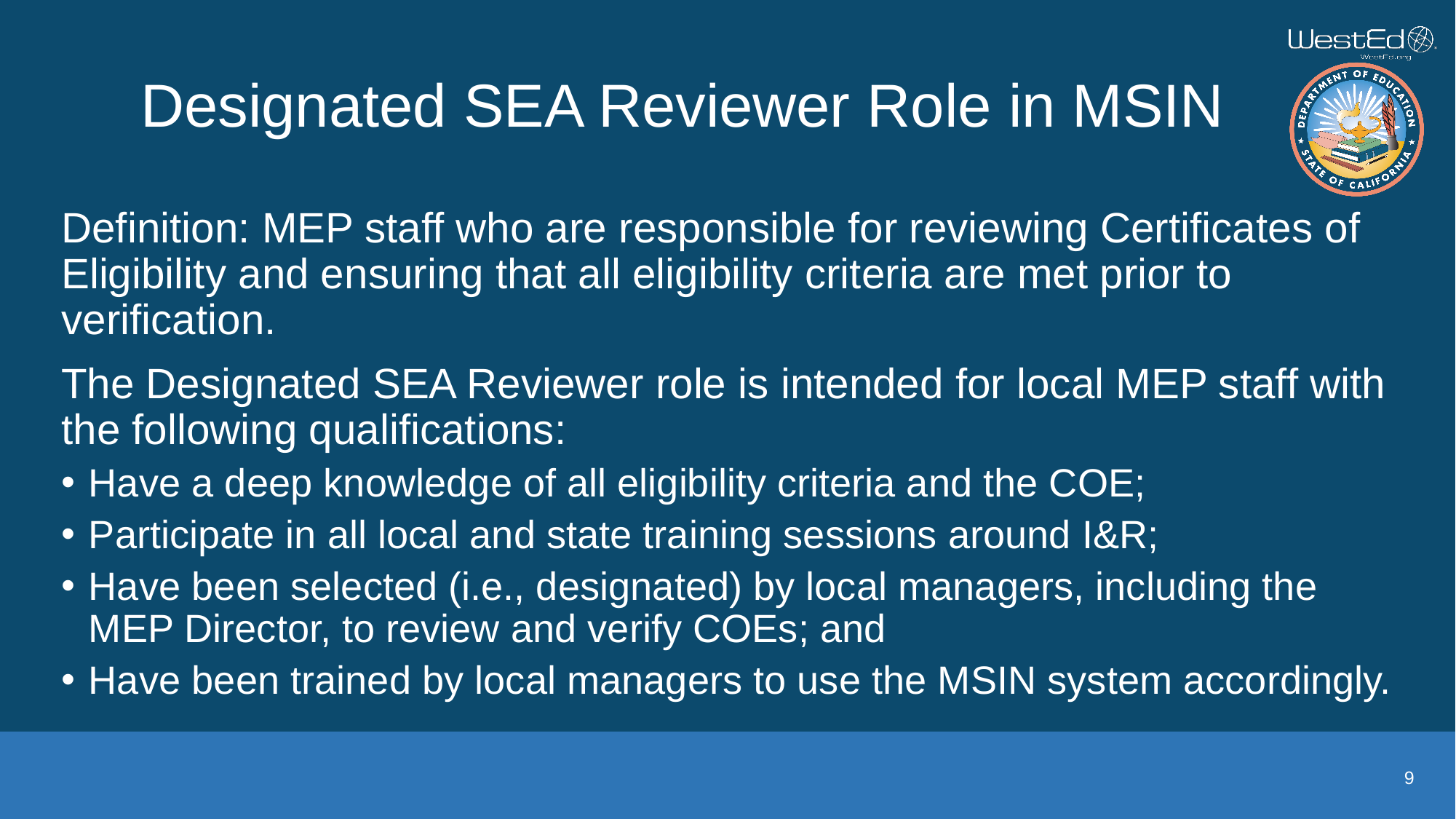

# Designated SEA Reviewer Role in MSIN
Definition: MEP staff who are responsible for reviewing Certificates of Eligibility and ensuring that all eligibility criteria are met prior to verification.
The Designated SEA Reviewer role is intended for local MEP staff with the following qualifications:
Have a deep knowledge of all eligibility criteria and the COE;
Participate in all local and state training sessions around I&R;
Have been selected (i.e., designated) by local managers, including the MEP Director, to review and verify COEs; and
Have been trained by local managers to use the MSIN system accordingly.